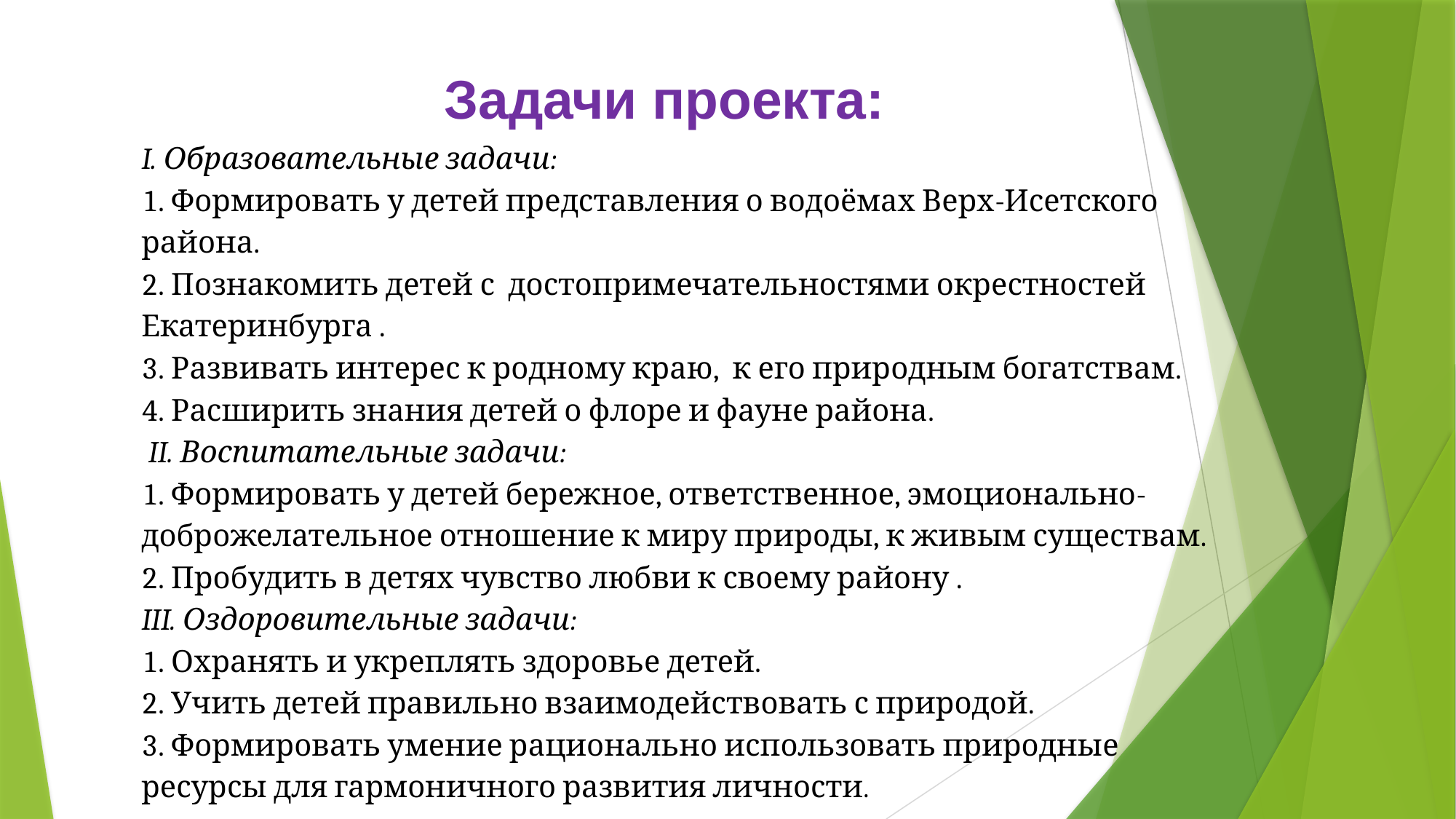

Задачи проекта:
I. Образовательные задачи:
1. Формировать у детей представления о водоёмах Верх-Исетского района.
2. Познакомить детей с  достопримечательностями окрестностей Екатеринбурга .
3. Развивать интерес к родному краю,  к его природным богатствам.
4. Расширить знания детей о флоре и фауне района.
 II. Воспитательные задачи:
1. Формировать у детей бережное, ответственное, эмоционально-доброжелательное отношение к миру природы, к живым существам.
2. Пробудить в детях чувство любви к своему району .
III. Оздоровительные задачи:
1. Охранять и укреплять здоровье детей.
2. Учить детей правильно взаимодействовать с природой.
3. Формировать умение рационально использовать природные ресурсы для гармоничного развития личности.